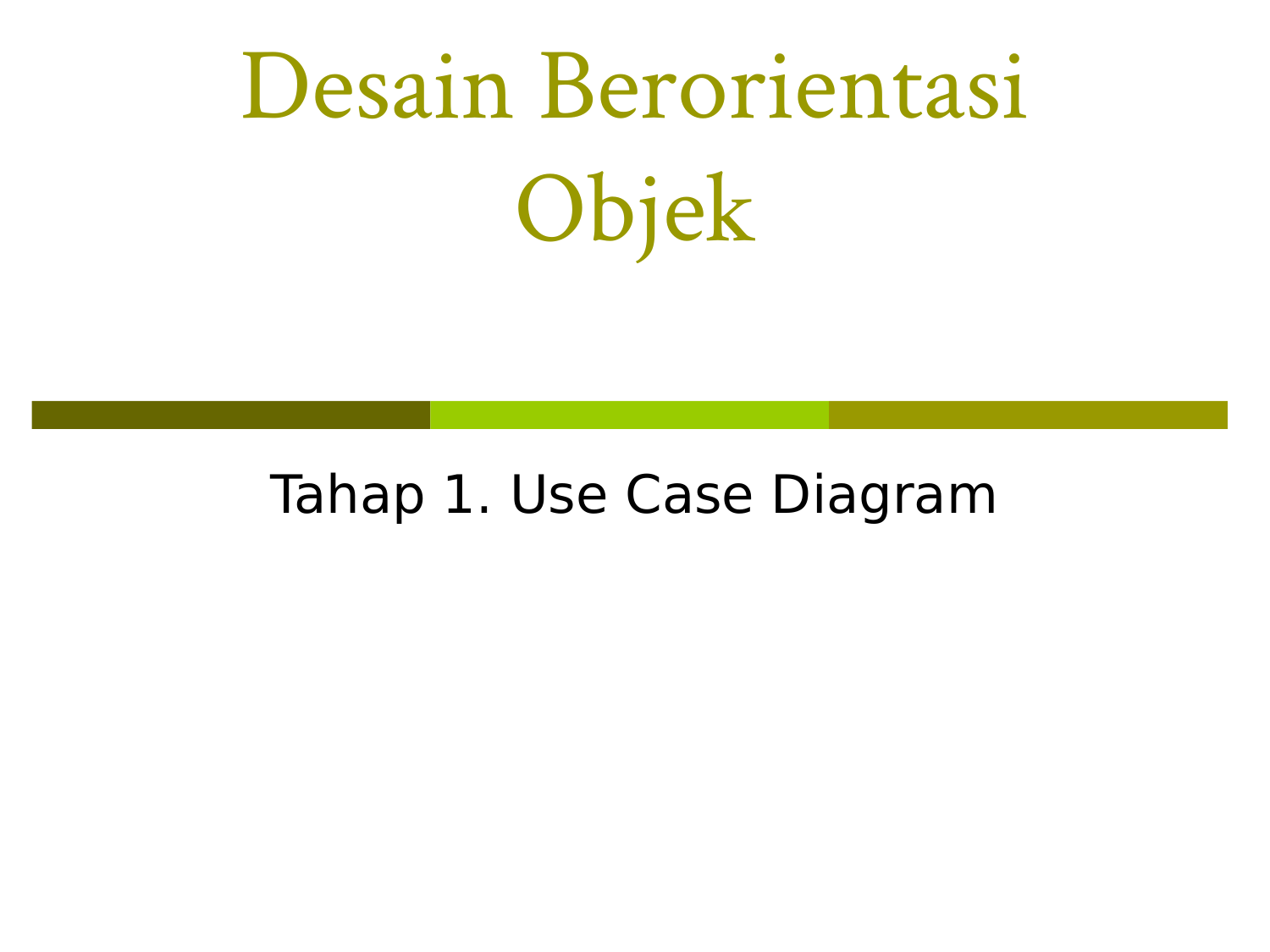

# Desain Berorientasi Objek
Tahap 1. Use Case Diagram